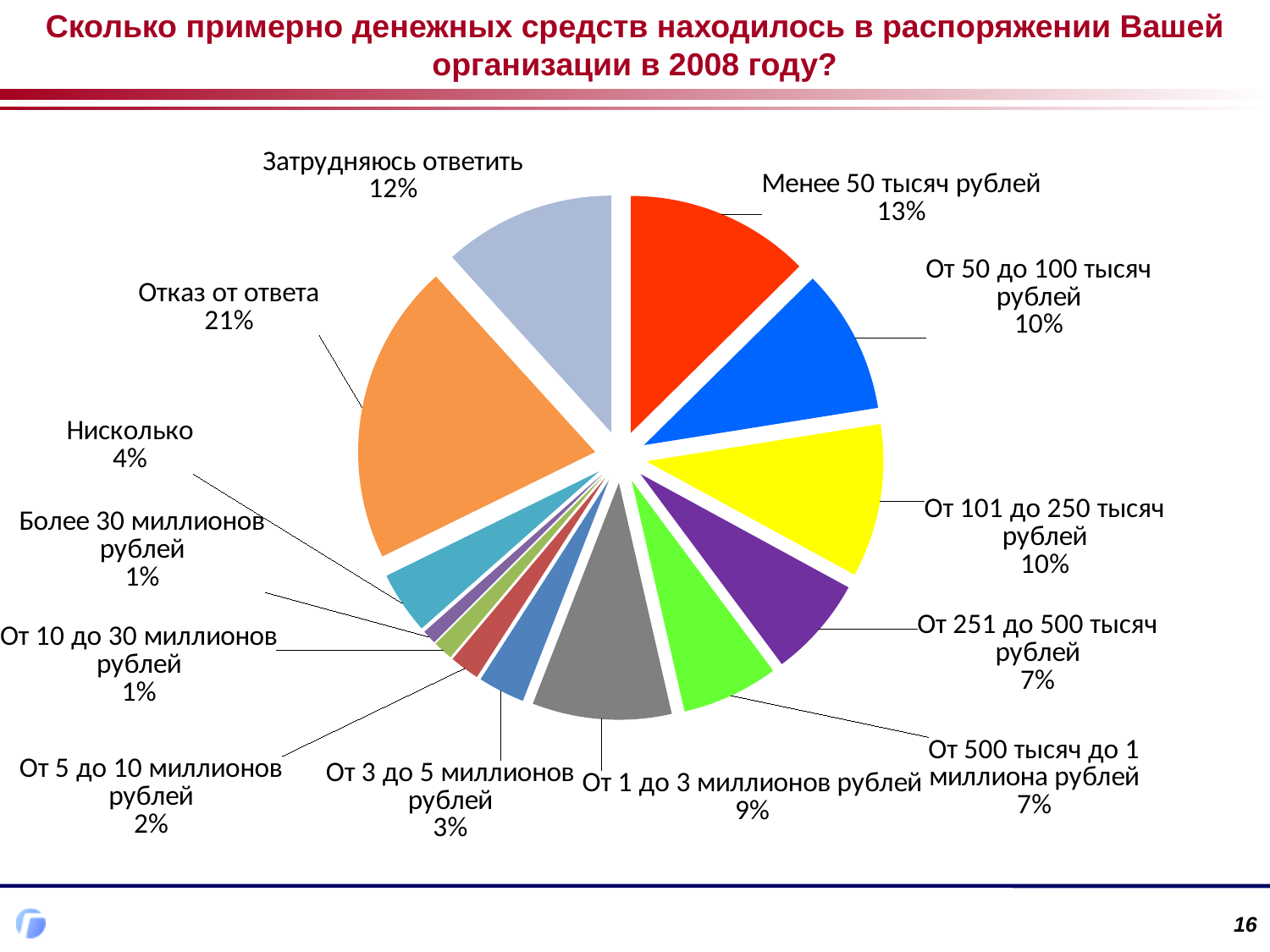

Сколько примерно денежных средств находилось в распоряжении Вашей организации в 2008 году?

### Chart

| Category |  |
|---|---|
| Менее 50 тысяч рублей | 12.596899224806256 |
| От 50 до 100 тысяч рублей | 9.883720930232558 |
| От 101 до 250 тысяч рублей | 10.465116279069854 |
| От 251 до 500 тысяч рублей | 6.87984496124031 |
| От 500 тысяч до 1 миллиона рублей | 6.589147286821707 |
| От 1 до 3 миллионов рублей | 9.496124031007753 |
| От 3 до 5 миллионов рублей | 3.197674418604651 |
| От 5 до 10 миллионов рублей | 2.0348837209302326 |
| От 10 до 30 миллионов рублей | 1.3565891472868221 |
| Более 30 миллионов рублей | 0.9689922480620154 |
| Нисколько | 4.263565891472871 |
| Отказ от ответа | 20.542635658914726 |
| Затрудняюсь ответить | 11.724806201550388 |
16